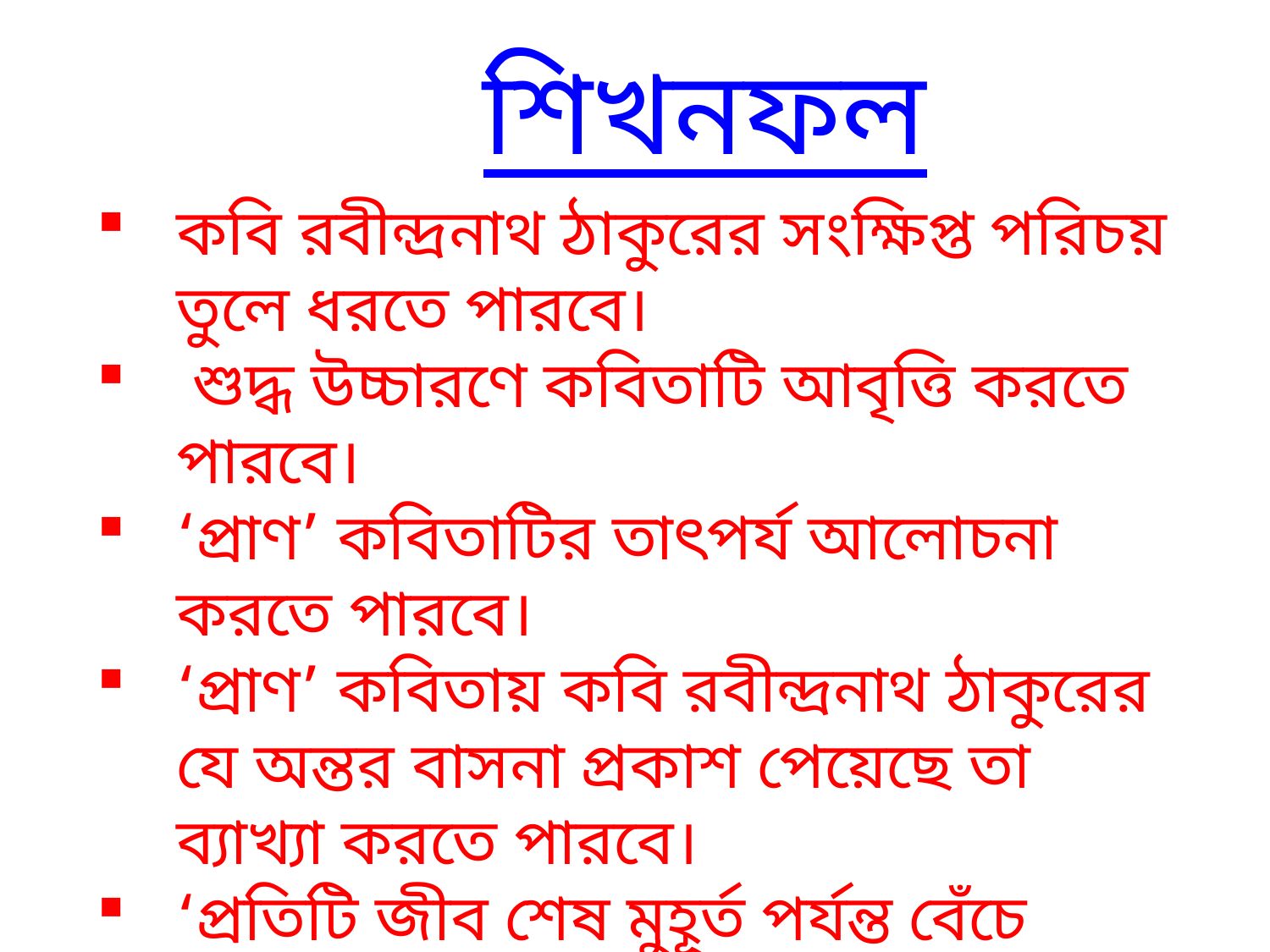

শিখনফল
কবি রবীন্দ্রনাথ ঠাকুরের সংক্ষিপ্ত পরিচয় তুলে ধরতে পারবে।
 শুদ্ধ উচ্চারণে কবিতাটি আবৃত্তি করতে পারবে।
‘প্রাণ’ কবিতাটির তাৎপর্য আলোচনা করতে পারবে।
‘প্রাণ’ কবিতায় কবি রবীন্দ্রনাথ ঠাকুরের যে অন্তর বাসনা প্রকাশ পেয়েছে তা ব্যাখ্যা করতে পারবে।
‘প্রতিটি জীব শেষ মুহূর্ত পর্যন্ত বেঁচে থাকতে চায়’—উদাহরণের সাহায্যে কথাটি বিশ্লেষণ করতে  পারবে।